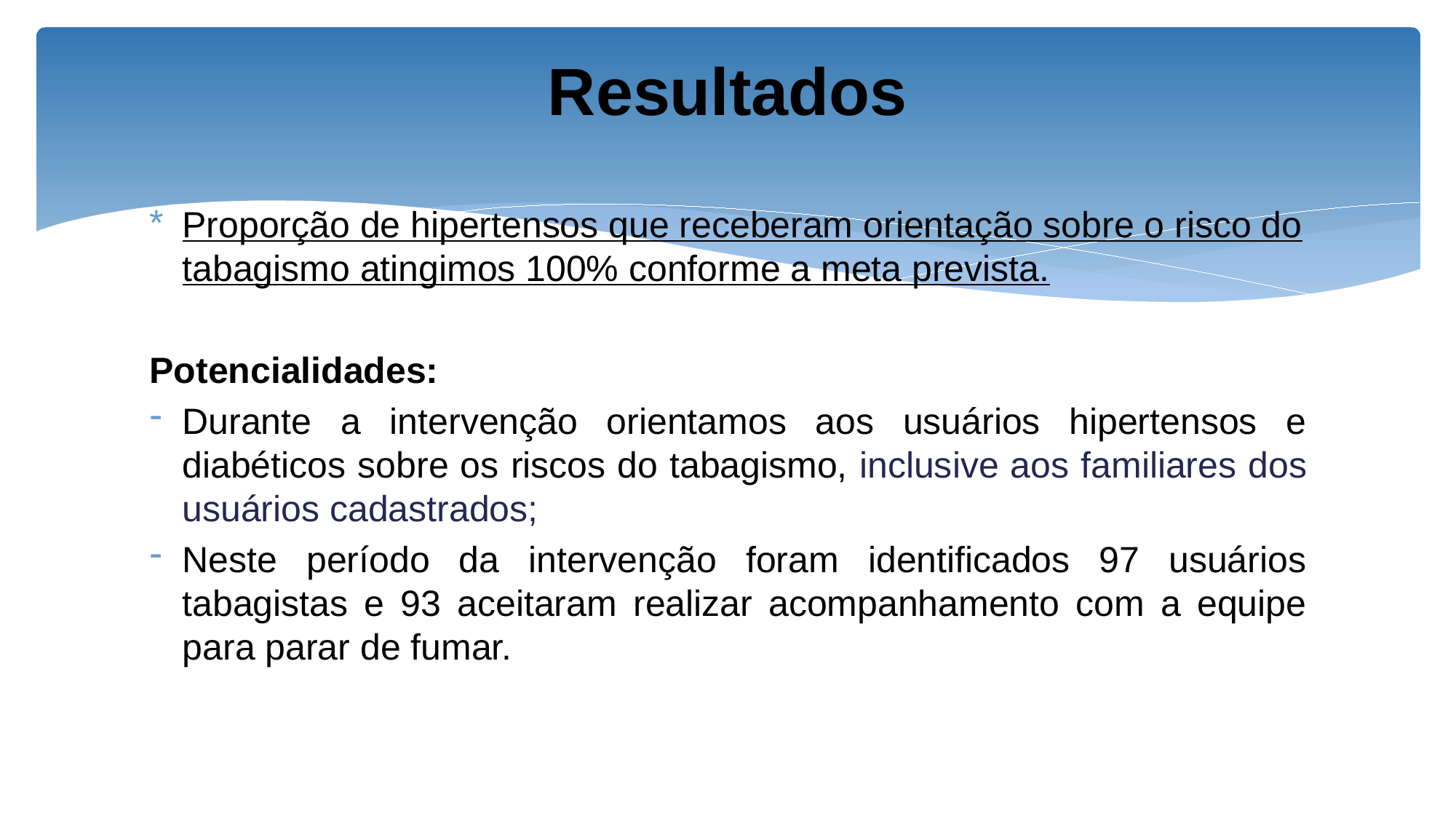

# Resultados
Proporção de hipertensos que receberam orientação sobre o risco do tabagismo atingimos 100% conforme a meta prevista.

Potencialidades:
Durante a intervenção orientamos aos usuários hipertensos e diabéticos sobre os riscos do tabagismo, inclusive aos familiares dos usuários cadastrados;
Neste período da intervenção foram identificados 97 usuários tabagistas e 93 aceitaram realizar acompanhamento com a equipe para parar de fumar.